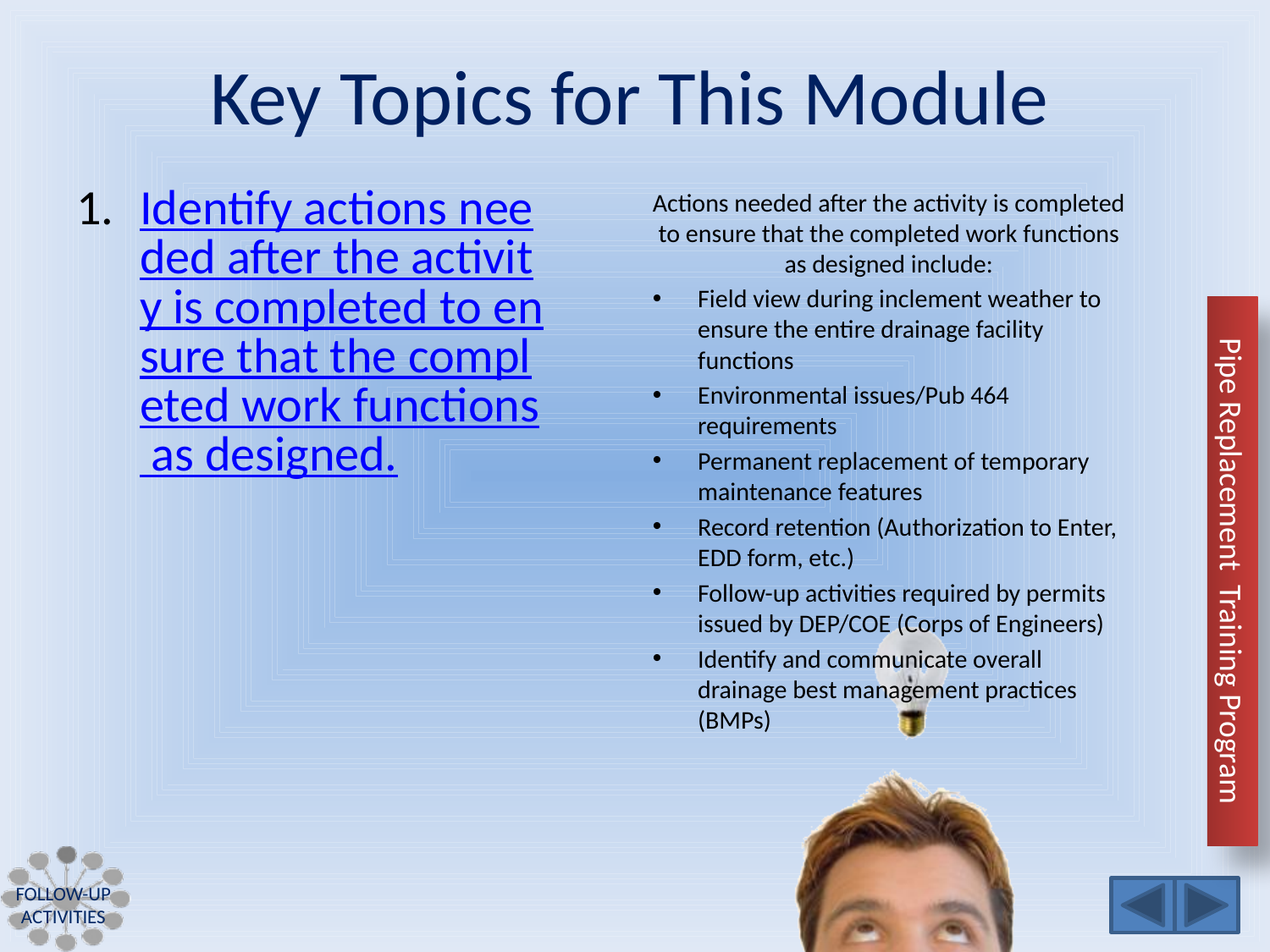

Identify actions needed after the activity is completed to ensure that the completed work functions as designed.
Actions needed after the activity is completed to ensure that the completed work functions as designed include:
Field view during inclement weather to ensure the entire drainage facility functions
Environmental issues/Pub 464 requirements
Permanent replacement of temporary maintenance features
Record retention (Authorization to Enter, EDD form, etc.)
Follow-up activities required by permits issued by DEP/COE (Corps of Engineers)
Identify and communicate overall drainage best management practices (BMPs)
Follow-up Activities